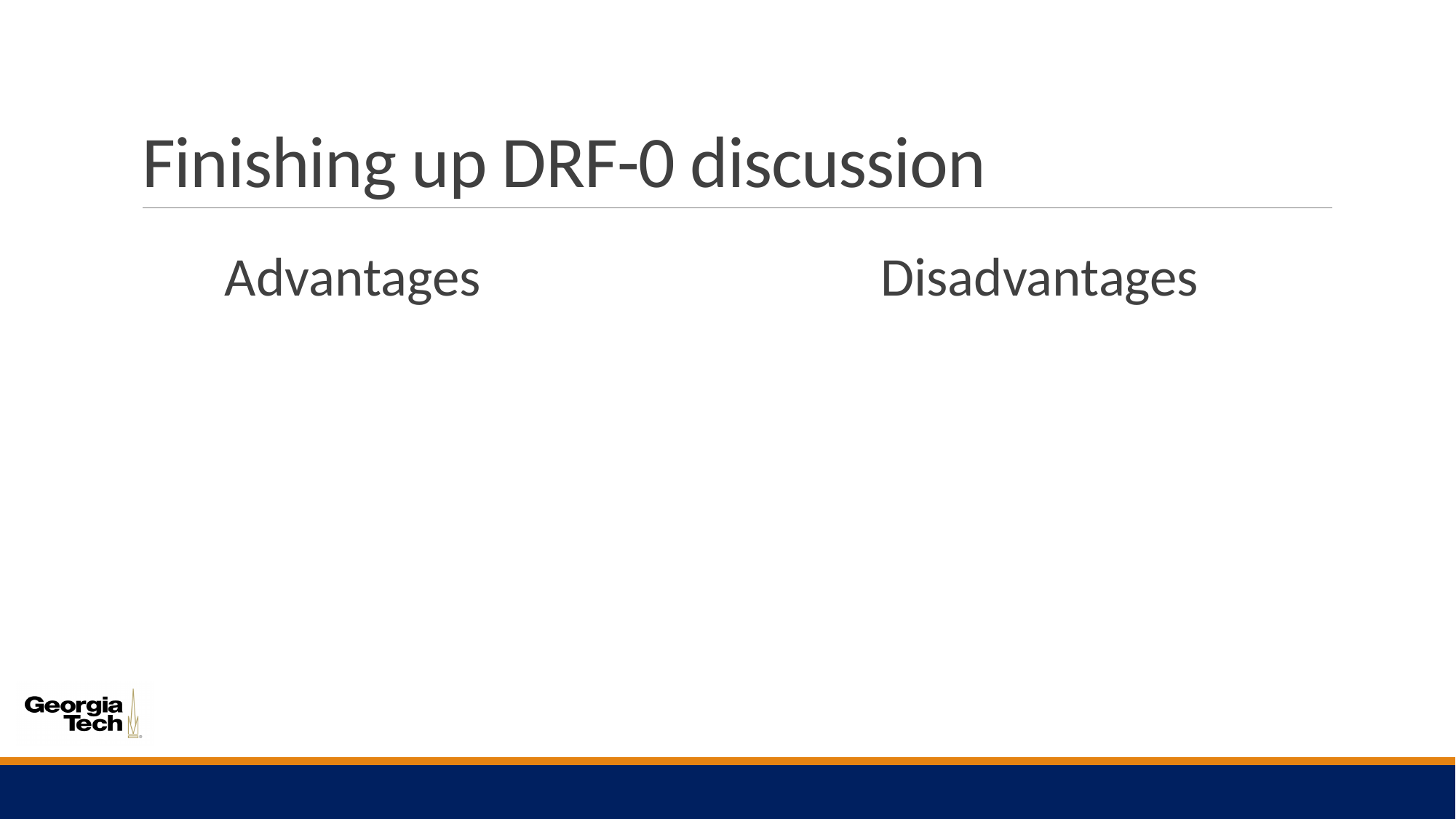

# Finishing up DRF-0 discussion
Advantages
Disadvantages